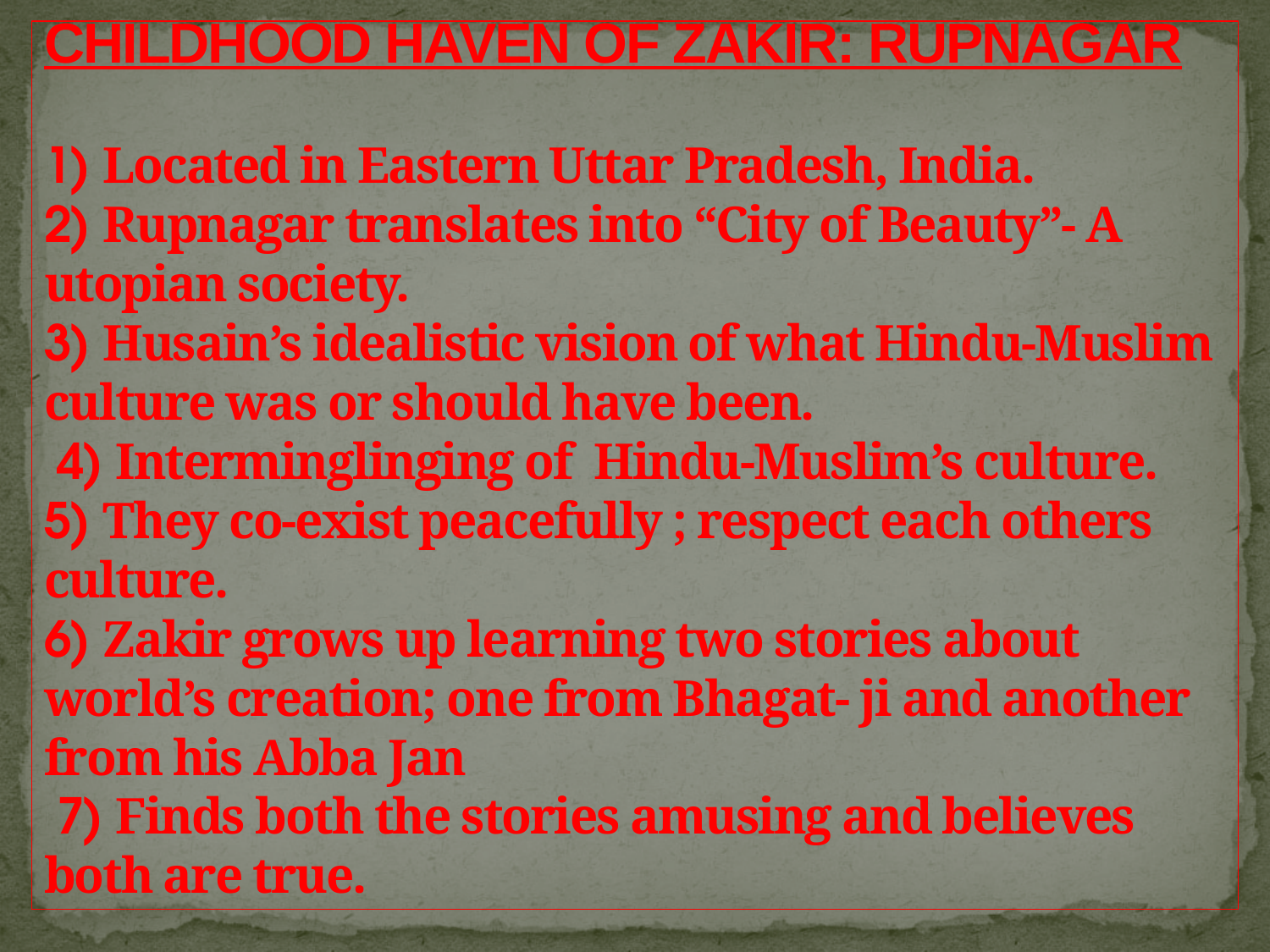

# CHILDHOOD HAVEN OF ZAKIR: RUPNAGAR 1) Located in Eastern Uttar Pradesh, India. 2) Rupnagar translates into “City of Beauty”- A utopian society. 3) Husain’s idealistic vision of what Hindu-Muslim culture was or should have been. 4) Interminglinging of  Hindu-Muslim’s culture. 5) They co-exist peacefully ; respect each others culture. 6) Zakir grows up learning two stories about world’s creation; one from Bhagat- ji and another from his Abba Jan 7) Finds both the stories amusing and believes both are true.